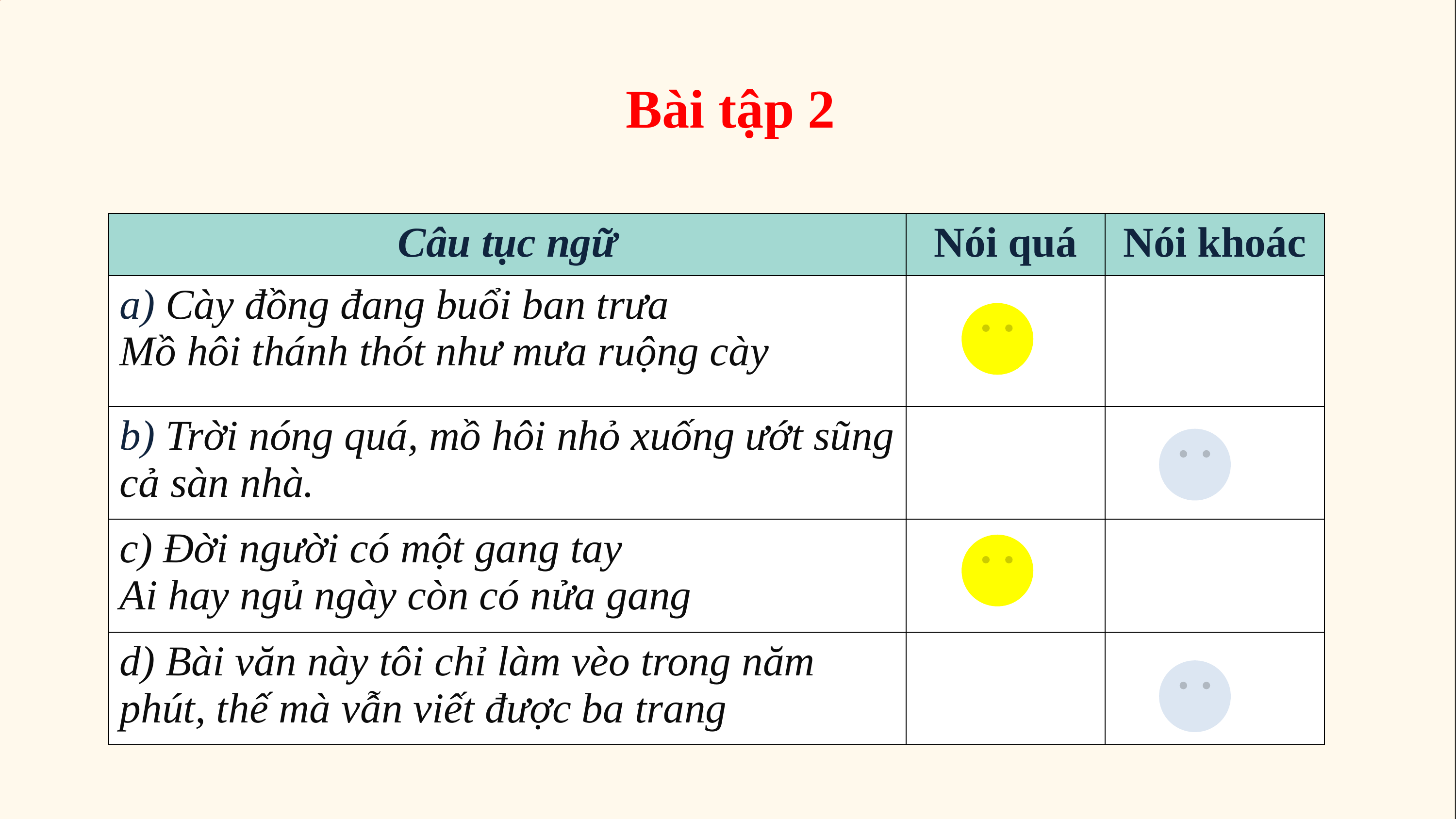

Bài tập 2
| Câu tục ngữ | Nói quá | Nói khoác |
| --- | --- | --- |
| a) Cày đồng đang buổi ban trưa Mồ hôi thánh thót như mưa ruộng cày |  |  |
| b) Trời nóng quá, mồ hôi nhỏ xuống ướt sũng cả sàn nhà. |  |  |
| c) Đời người có một gang tay Ai hay ngủ ngày còn có nửa gang |  |  |
| d) Bài văn này tôi chỉ làm vèo trong năm phút, thế mà vẫn viết được ba trang |  |  |